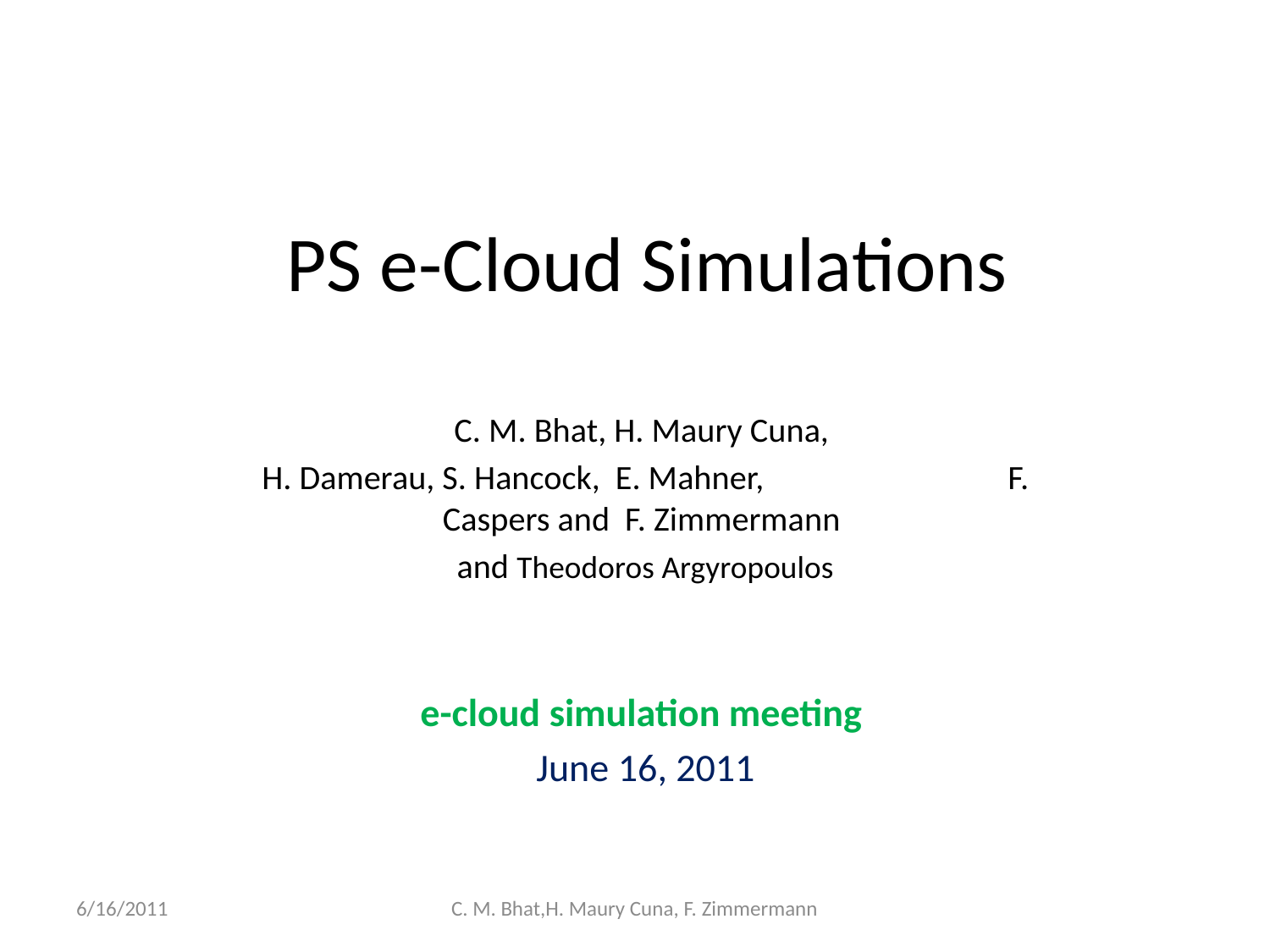

# PS e-Cloud Simulations
C. M. Bhat, H. Maury Cuna,
H. Damerau, S. Hancock,  E. Mahner,                                F. Caspers and  F. Zimmermann
and Theodoros Argyropoulos

e-cloud simulation meeting
June 16, 2011
6/16/2011
C. M. Bhat,H. Maury Cuna, F. Zimmermann